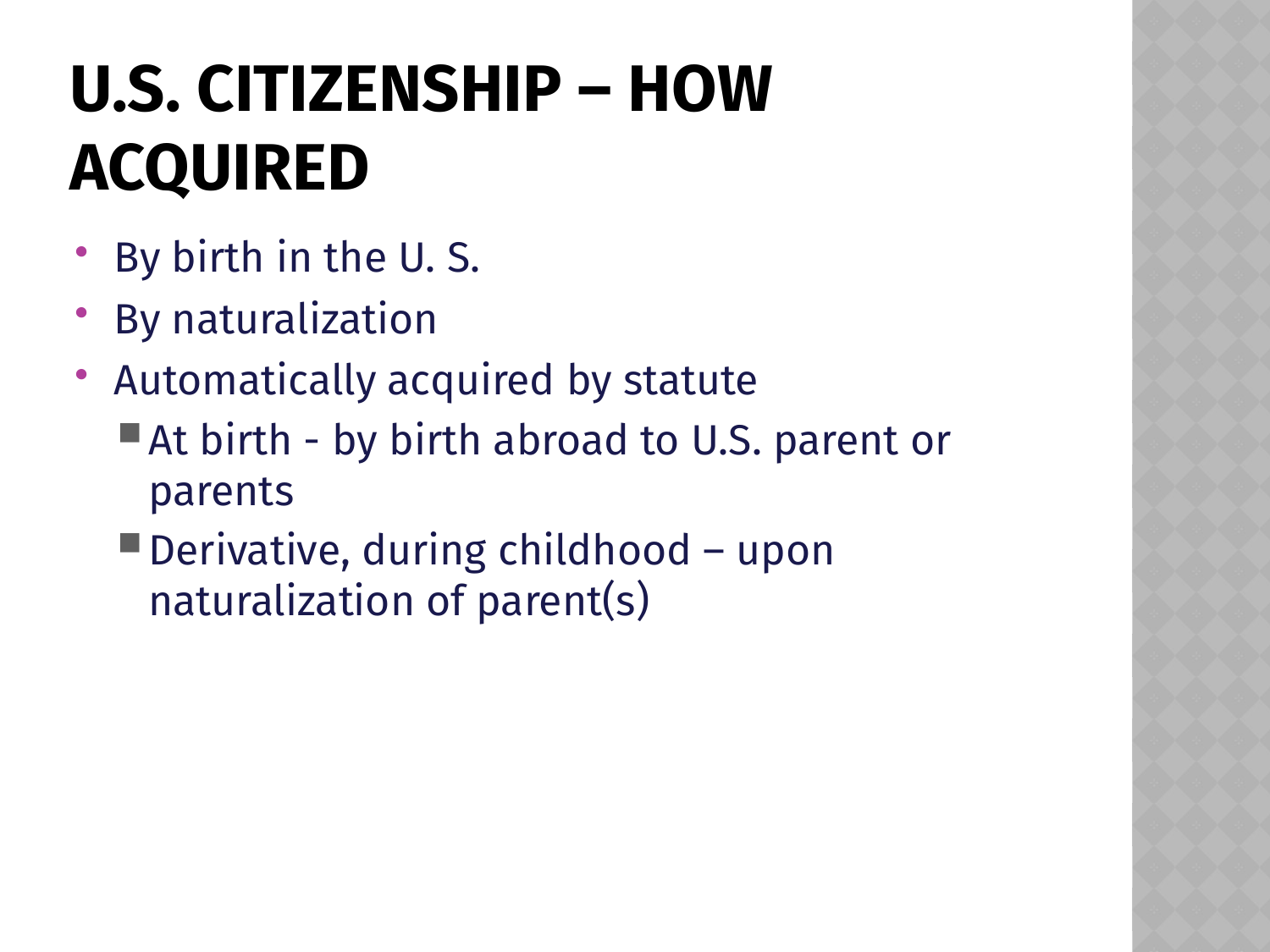

# U.S. Citizenship – How Acquired
By birth in the U. S.
By naturalization
Automatically acquired by statute
At birth - by birth abroad to U.S. parent or parents
Derivative, during childhood – upon  naturalization of parent(s)